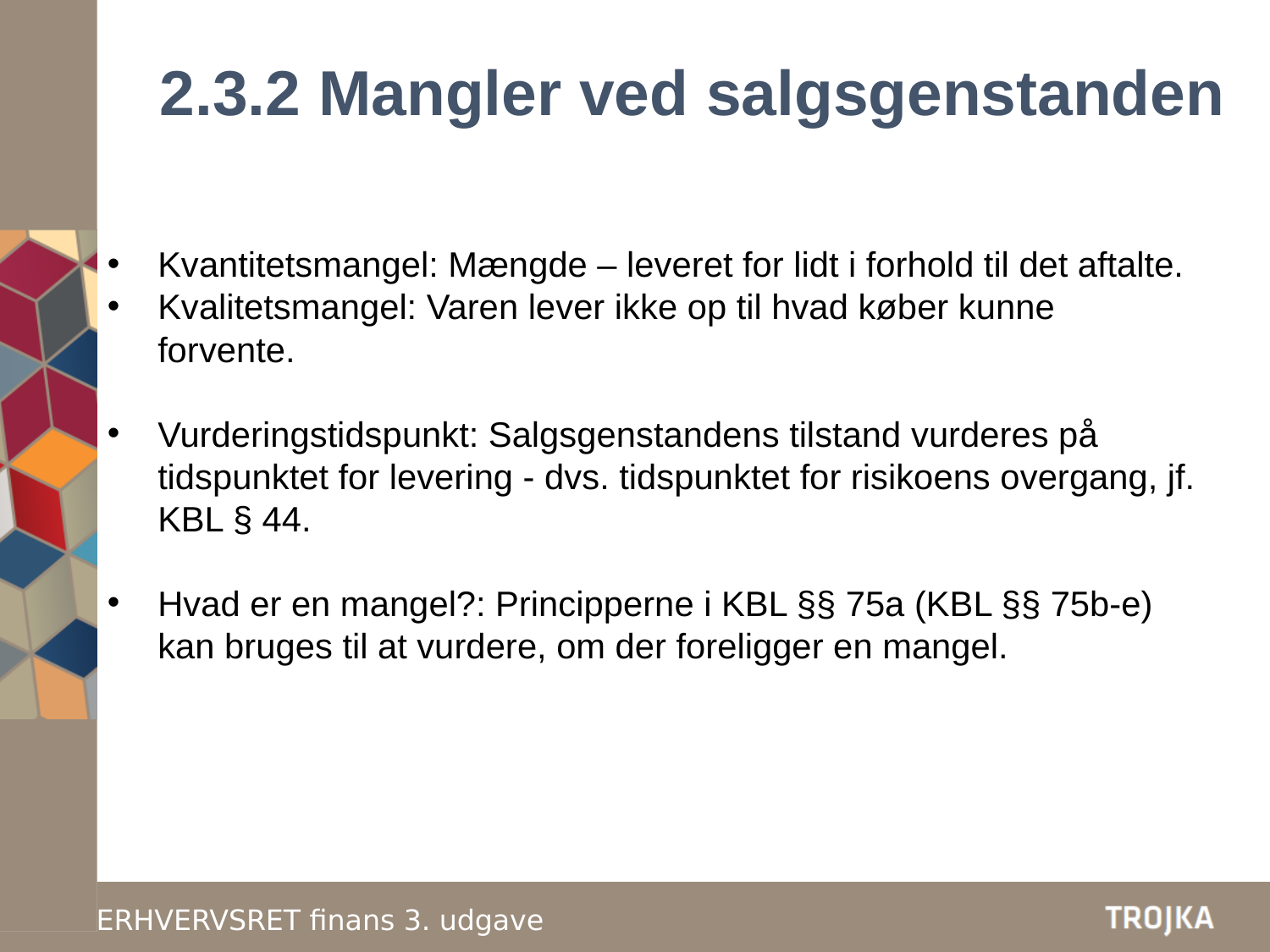

2.3.2 Mangler ved salgsgenstanden
Kvantitetsmangel: Mængde – leveret for lidt i forhold til det aftalte.
Kvalitetsmangel: Varen lever ikke op til hvad køber kunne forvente.

Vurderingstidspunkt: Salgsgenstandens tilstand vurderes på tidspunktet for levering - dvs. tidspunktet for risikoens overgang, jf. KBL § 44.

Hvad er en mangel?: Principperne i KBL §§ 75a (KBL §§ 75b-e) kan bruges til at vurdere, om der foreligger en mangel.